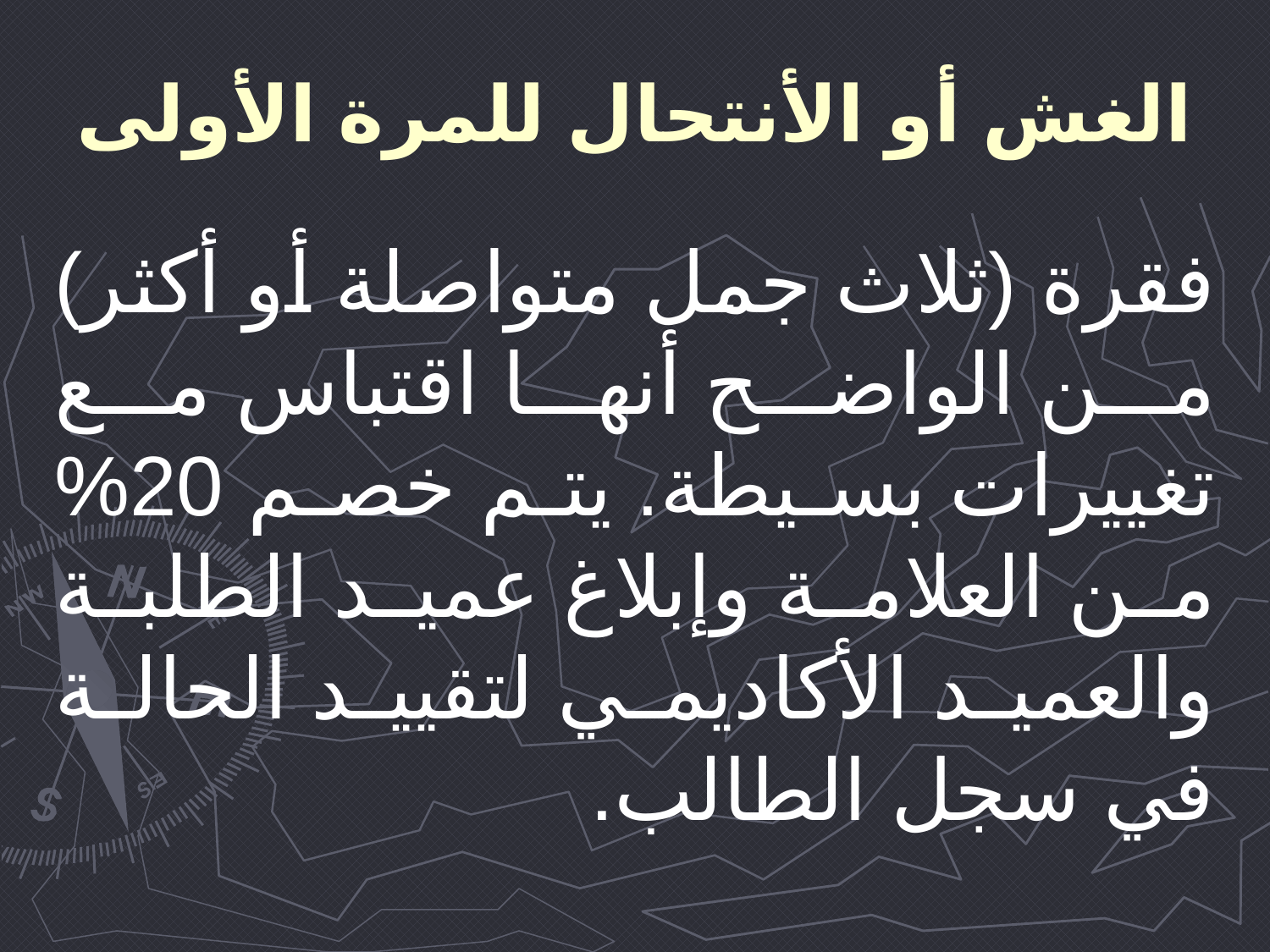

# الغش أو الأنتحال للمرة الأولى
فقرة (ثلاث جمل متواصلة أو أكثر) من الواضح أنها اقتباس مع تغييرات بسيطة. يتم خصم 20% من العلامة ‏وإبلاغ عميد الطلبة والعميد الأكاديمي لتقييد الحالة في سجل الطالب.